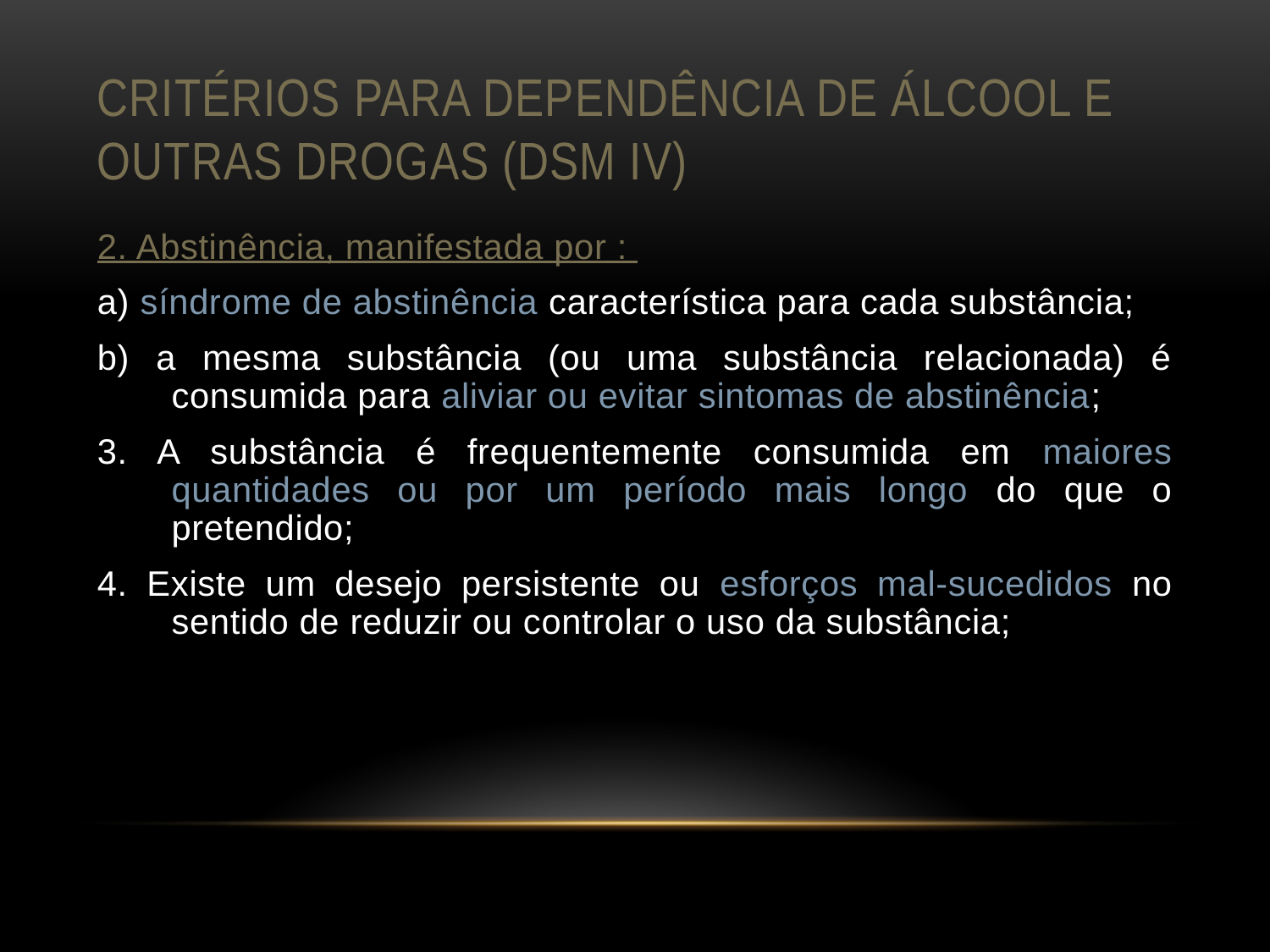

# Critérios para dependência de álcool e outras drogas (DSM IV)
2. Abstinência, manifestada por :
a) síndrome de abstinência característica para cada substância;
b) a mesma substância (ou uma substância relacionada) é consumida para aliviar ou evitar sintomas de abstinência;
3. A substância é frequentemente consumida em maiores quantidades ou por um período mais longo do que o pretendido;
4. Existe um desejo persistente ou esforços mal-sucedidos no sentido de reduzir ou controlar o uso da substância;